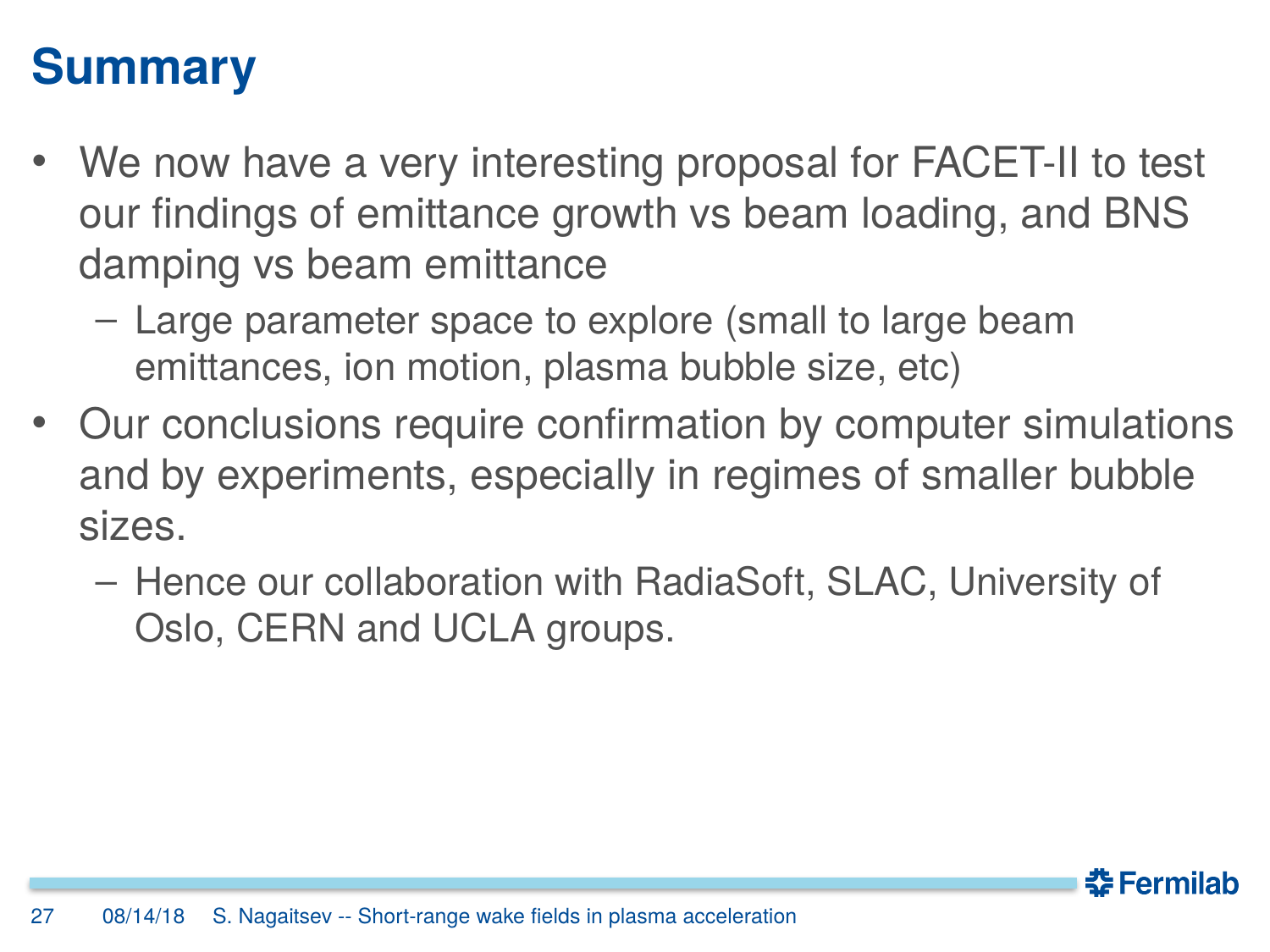

# Summary
We now have a very interesting proposal for FACET-II to test our findings of emittance growth vs beam loading, and BNS damping vs beam emittance
Large parameter space to explore (small to large beam emittances, ion motion, plasma bubble size, etc)
Our conclusions require confirmation by computer simulations and by experiments, especially in regimes of smaller bubble sizes.
Hence our collaboration with RadiaSoft, SLAC, University of Oslo, CERN and UCLA groups.
27
08/14/18
S. Nagaitsev -- Short-range wake fields in plasma acceleration